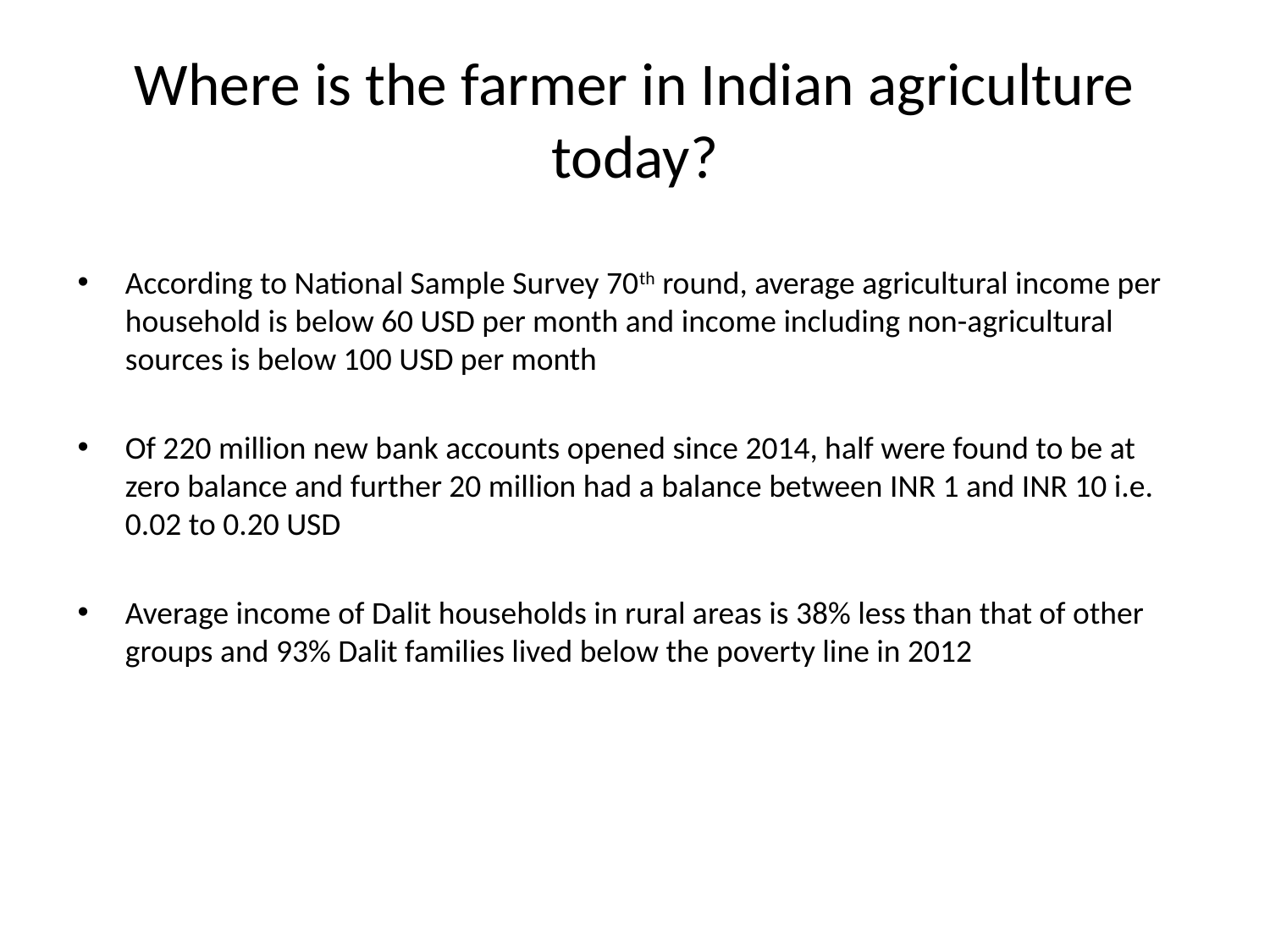

# Where is the farmer in Indian agriculture today?
According to National Sample Survey 70th round, average agricultural income per household is below 60 USD per month and income including non-agricultural sources is below 100 USD per month

Of 220 million new bank accounts opened since 2014, half were found to be at zero balance and further 20 million had a balance between INR 1 and INR 10 i.e. 0.02 to 0.20 USD

Average income of Dalit households in rural areas is 38% less than that of other groups and 93% Dalit families lived below the poverty line in 2012